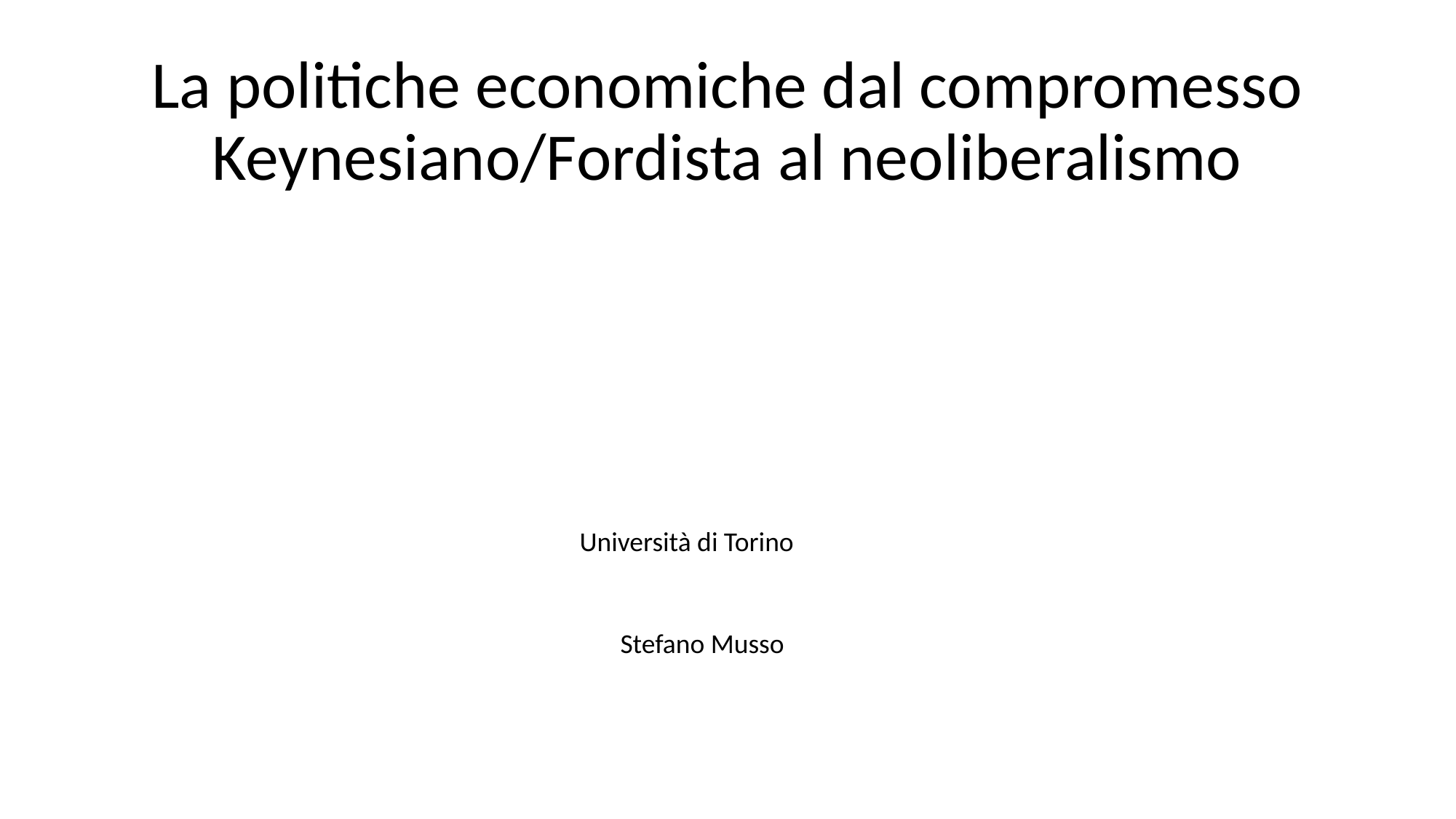

# La politiche economiche dal compromesso Keynesiano/Fordista al neoliberalismo
Università di Torino
Stefano Musso